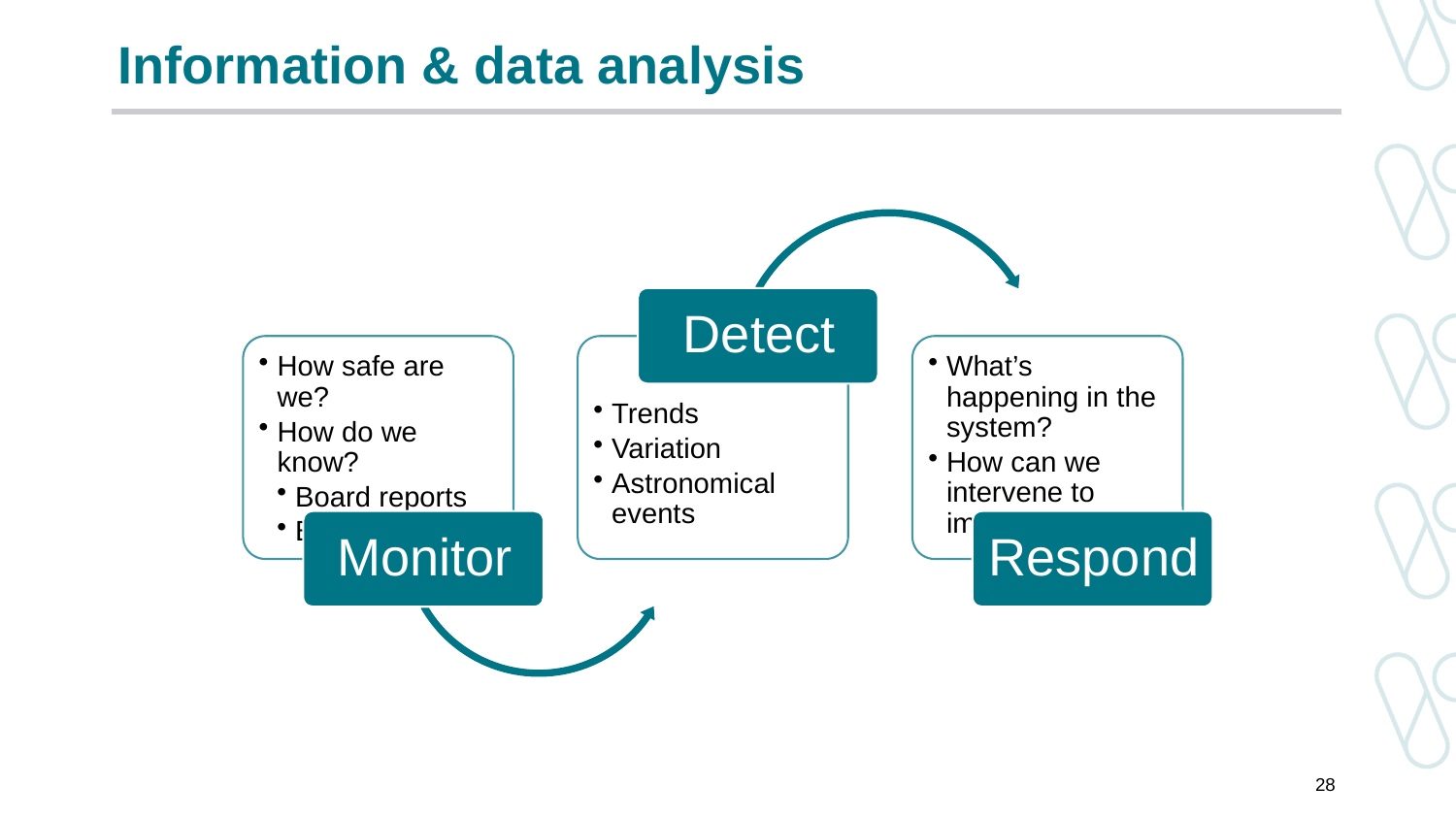

Information & data analysis
How safe are we?
How do we know?
Board reports
Benchmarks
Monitor
Trends
Variation
Astronomical events
Detect
What’s happening in the system?
How can we intervene to improve?
Respond
28